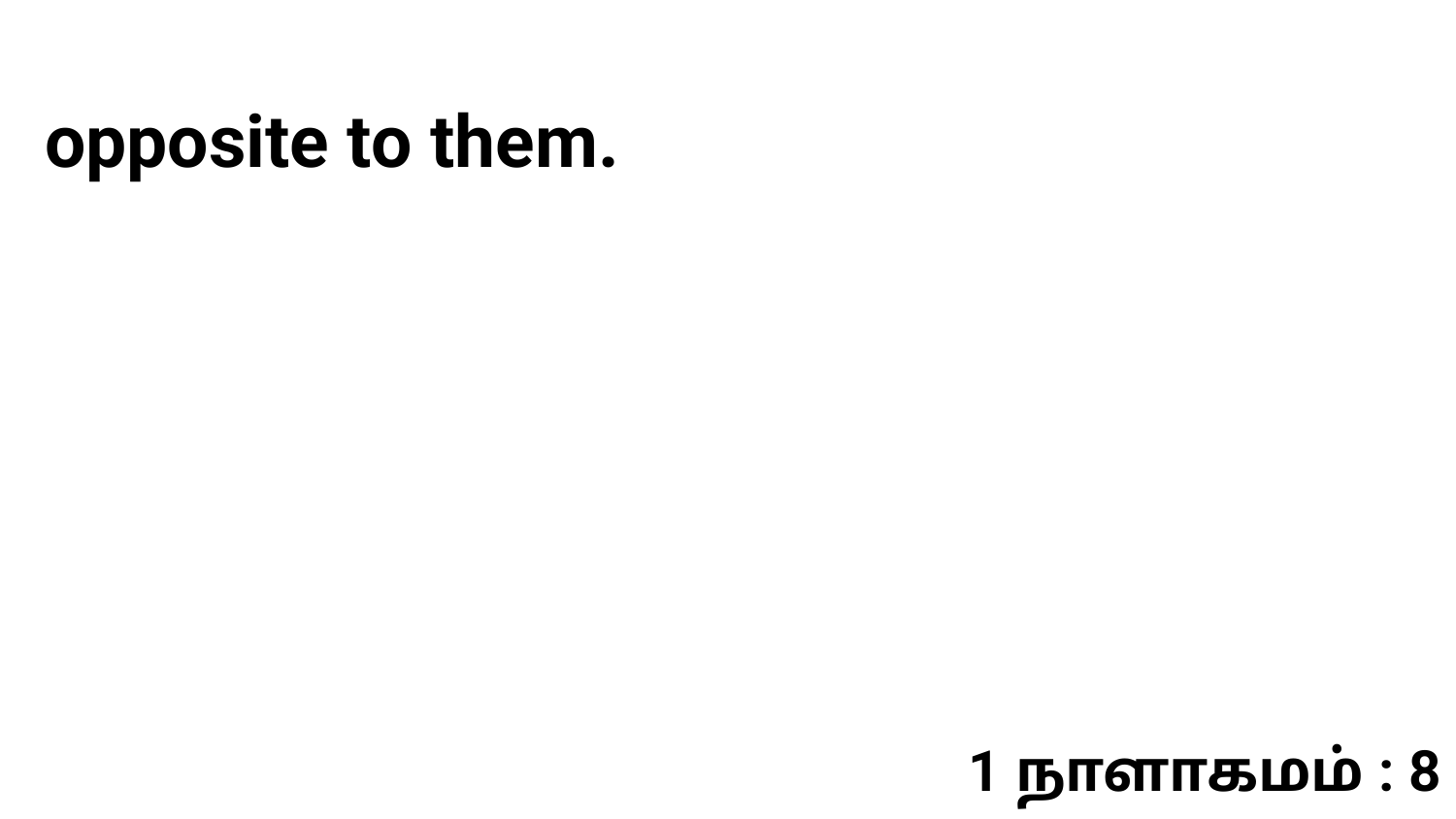

opposite to them.
1 நாளாகமம் : 8